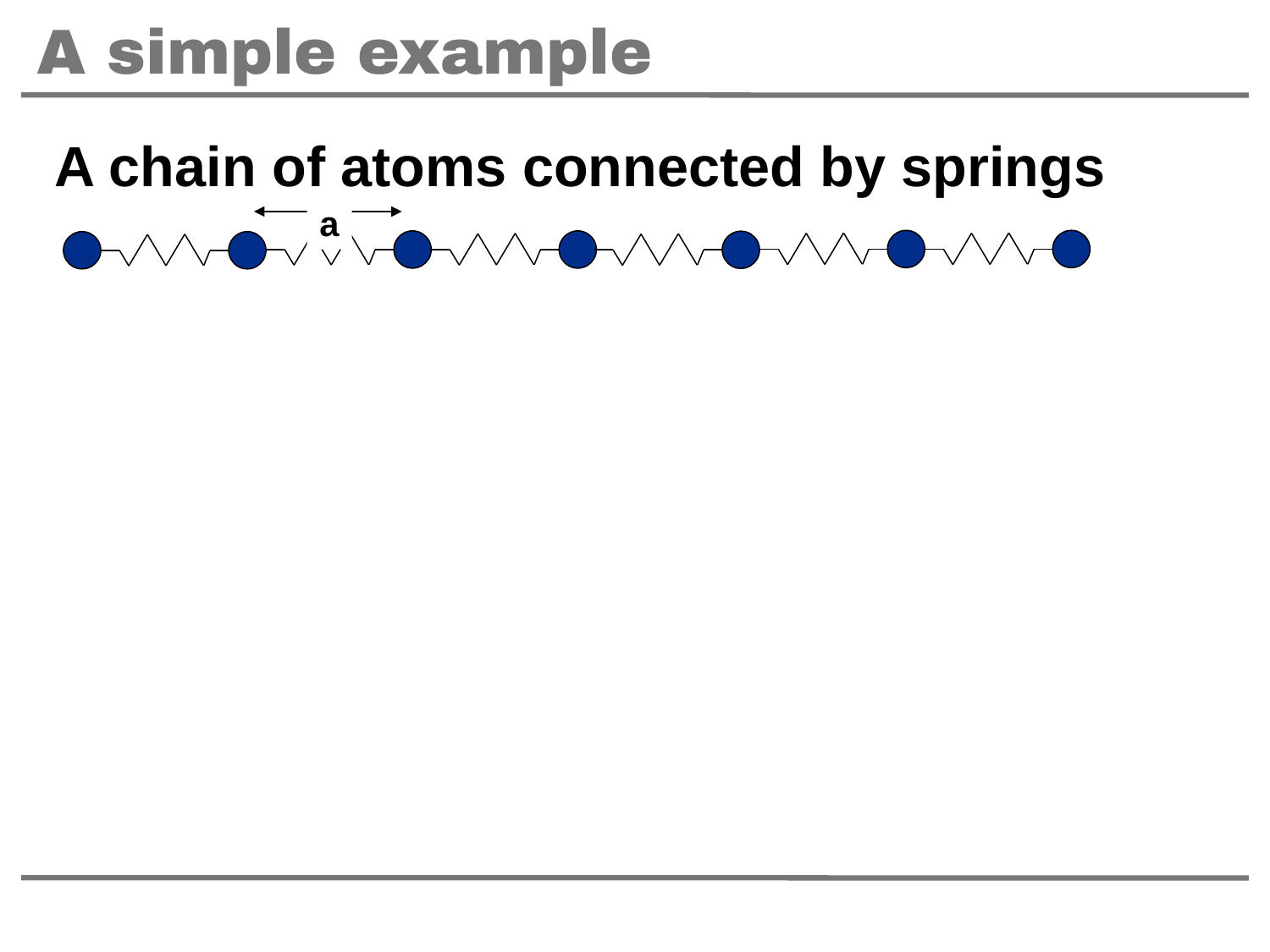

A simple example
A chain of atoms connected by springs
a